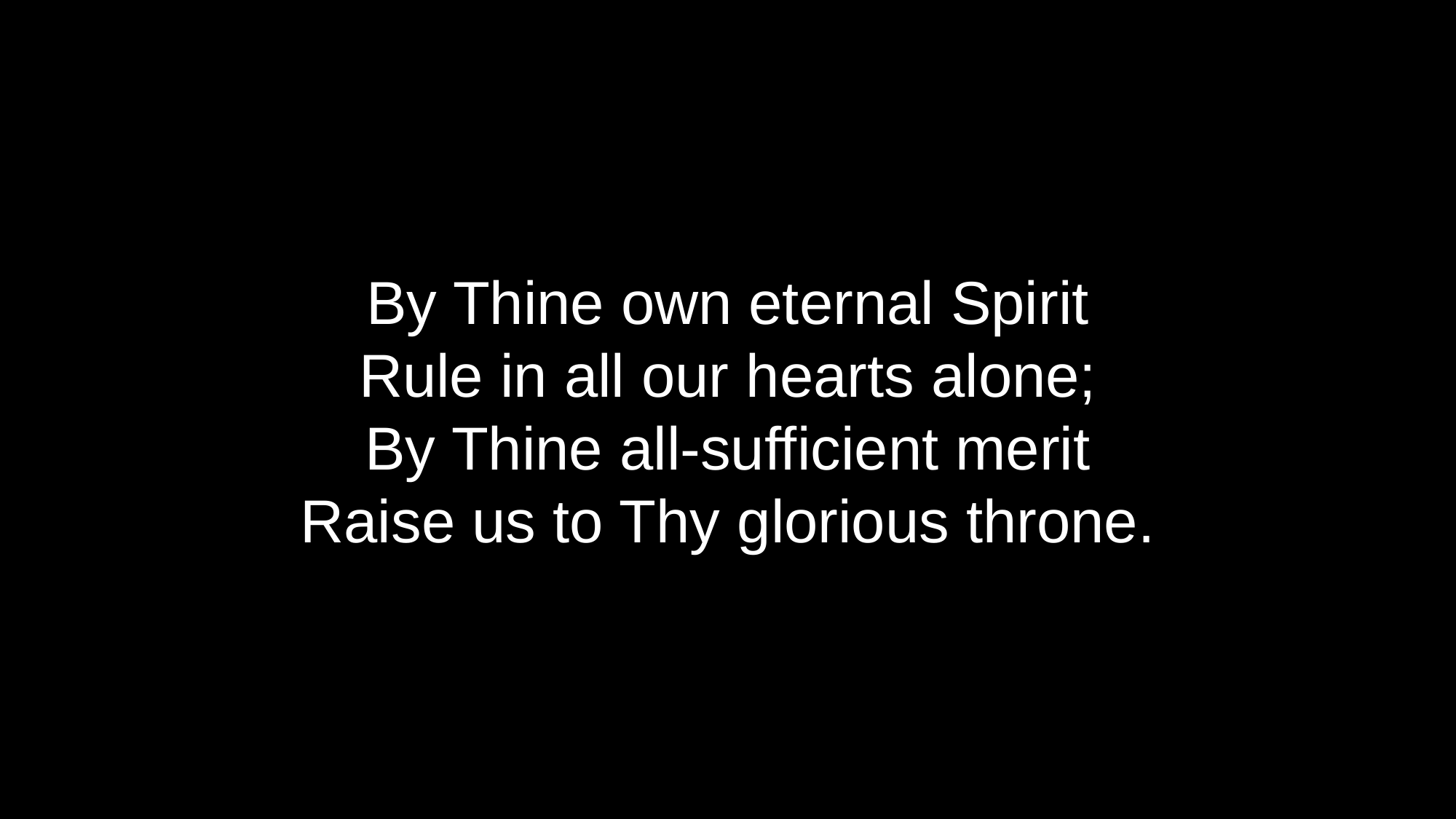

By Thine own eternal Spirit
Rule in all our hearts alone;
By Thine all-sufficient merit
Raise us to Thy glorious throne.